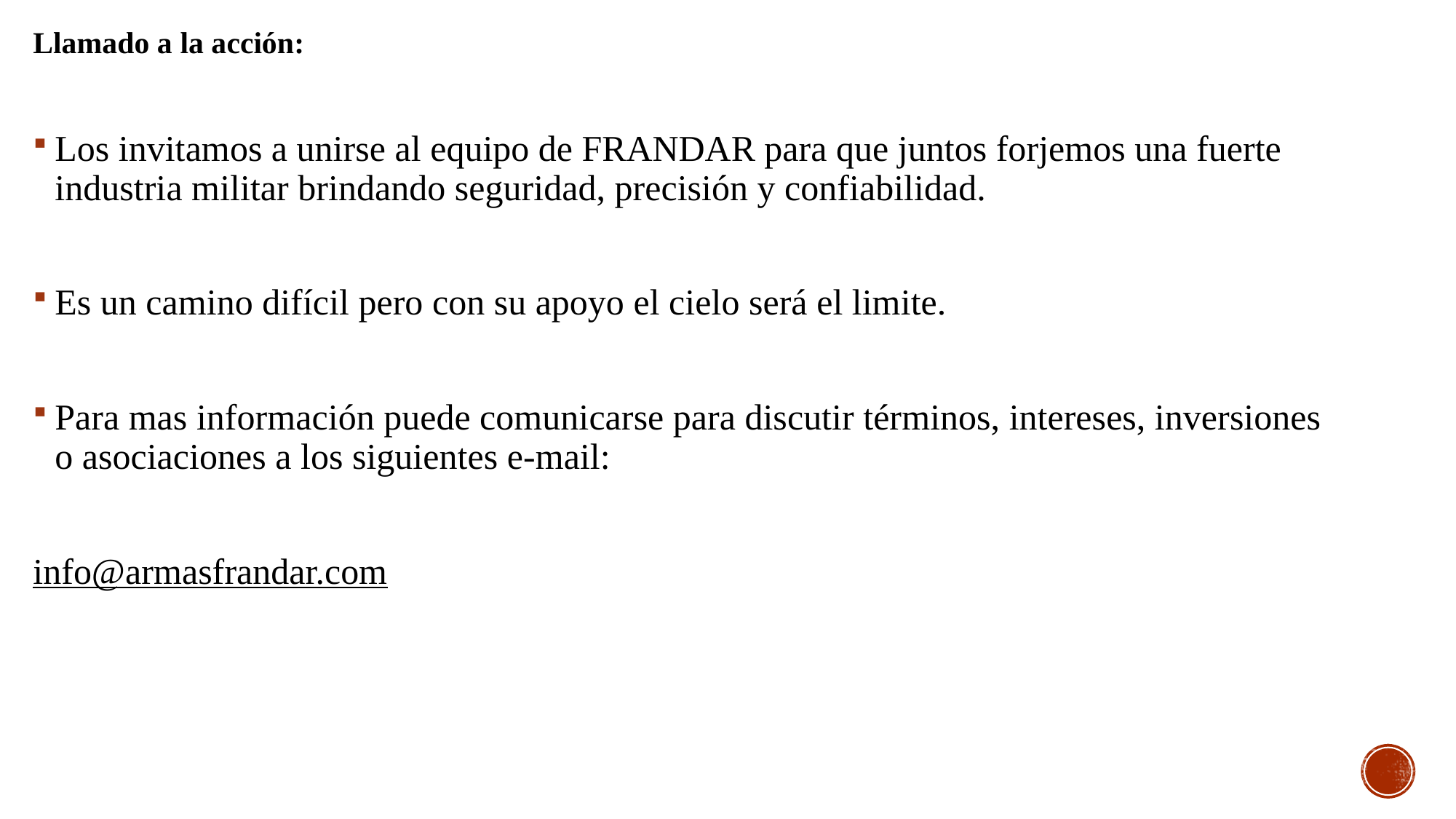

Llamado a la acción:

Los invitamos a unirse al equipo de FRANDAR para que juntos forjemos una fuerte industria militar brindando seguridad, precisión y confiabilidad.

Es un camino difícil pero con su apoyo el cielo será el limite.

Para mas información puede comunicarse para discutir términos, intereses, inversiones o asociaciones a los siguientes e-mail:

info@armasfrandar.com